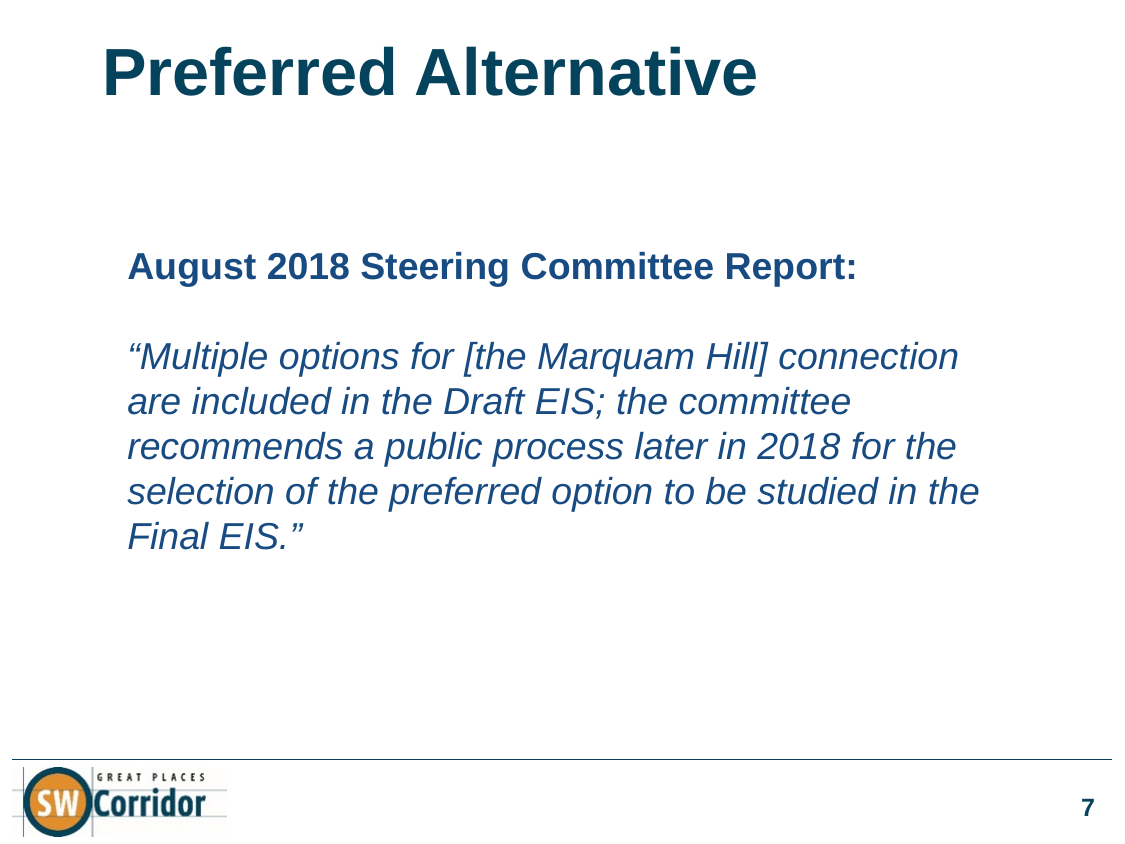

Preferred Alternative
August 2018 Steering Committee Report:

“Multiple options for [the Marquam Hill] connection are included in the Draft EIS; the committee recommends a public process later in 2018 for the selection of the preferred option to be studied in the Final EIS.”
7